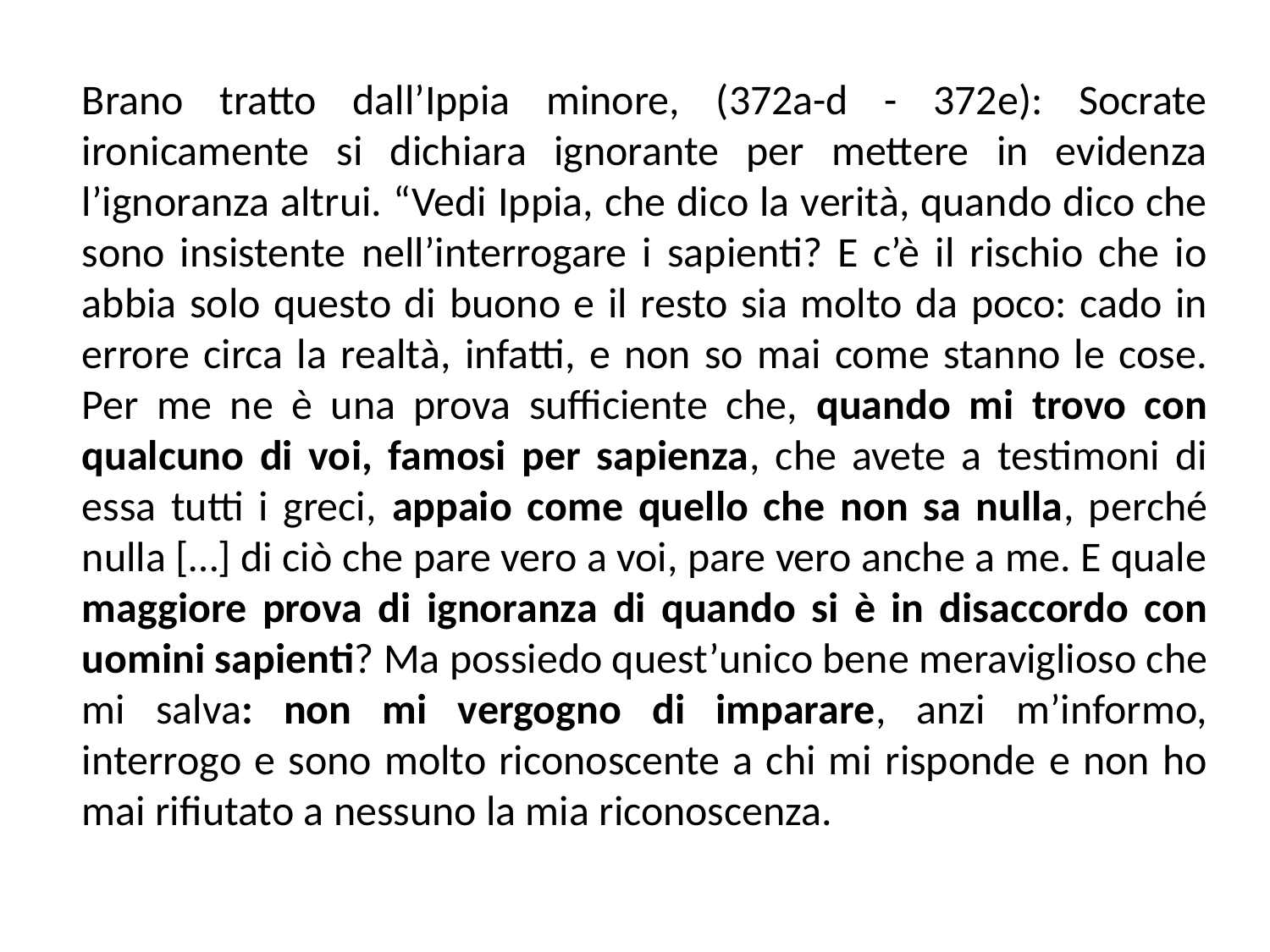

Brano tratto dall’Ippia minore, (372a-d - 372e): Socrate ironicamente si dichiara ignorante per mettere in evidenza l’ignoranza altrui. “Vedi Ippia, che dico la verità, quando dico che sono insistente nell’interrogare i sapienti? E c’è il rischio che io abbia solo questo di buono e il resto sia molto da poco: cado in errore circa la realtà, infatti, e non so mai come stanno le cose. Per me ne è una prova sufficiente che, quando mi trovo con qualcuno di voi, famosi per sapienza, che avete a testimoni di essa tutti i greci, appaio come quello che non sa nulla, perché nulla […] di ciò che pare vero a voi, pare vero anche a me. E quale maggiore prova di ignoranza di quando si è in disaccordo con uomini sapienti? Ma possiedo quest’unico bene meraviglioso che mi salva: non mi vergogno di imparare, anzi m’informo, interrogo e sono molto riconoscente a chi mi risponde e non ho mai rifiutato a nessuno la mia riconoscenza.